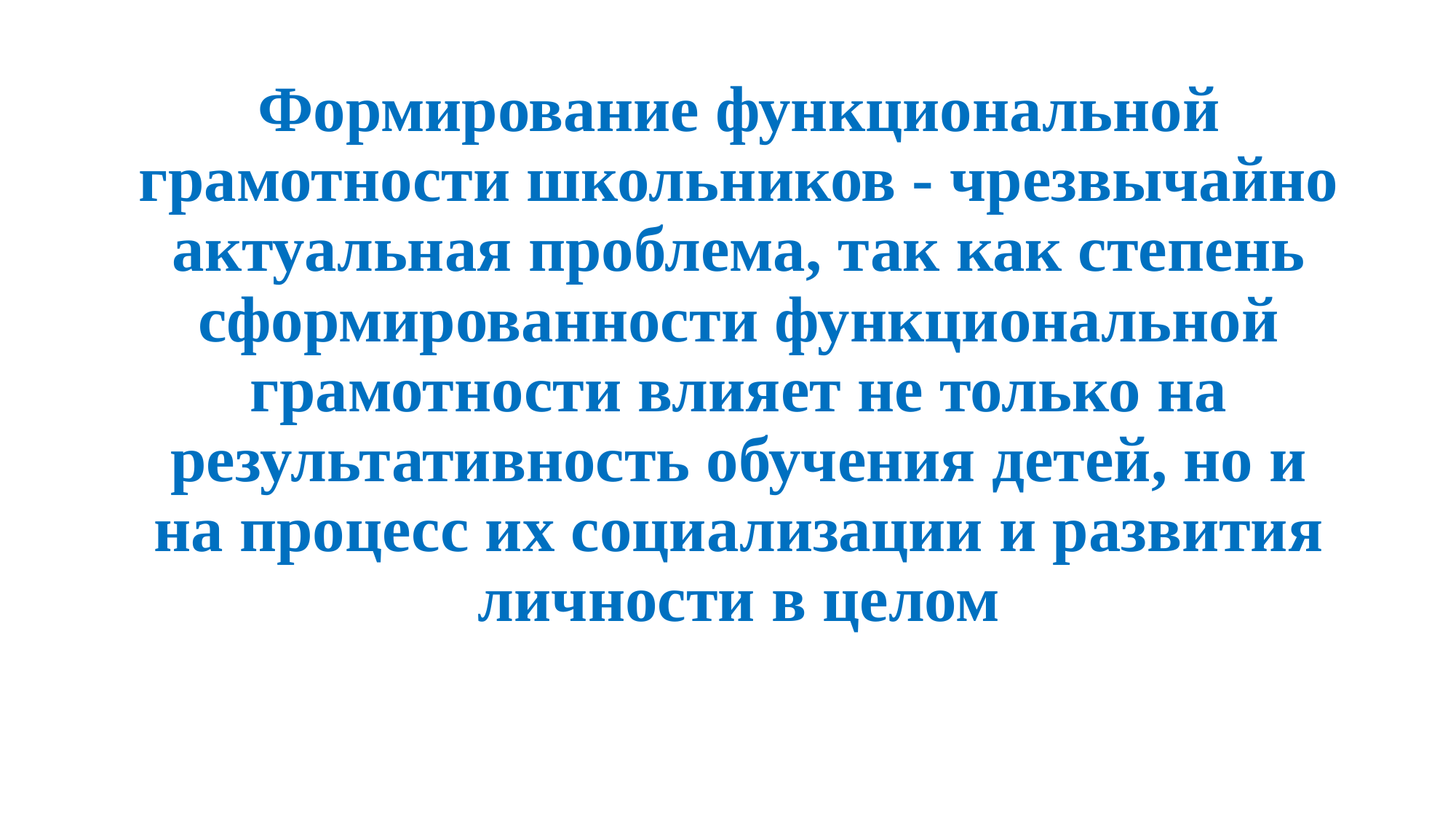

# Формирование функциональной грамотности школьников - чрезвычайно актуальная проблема, так как степень сформированности функциональной грамотности влияет не только на результативность обучения детей, но и на процесс их социализации и развития личности в целом